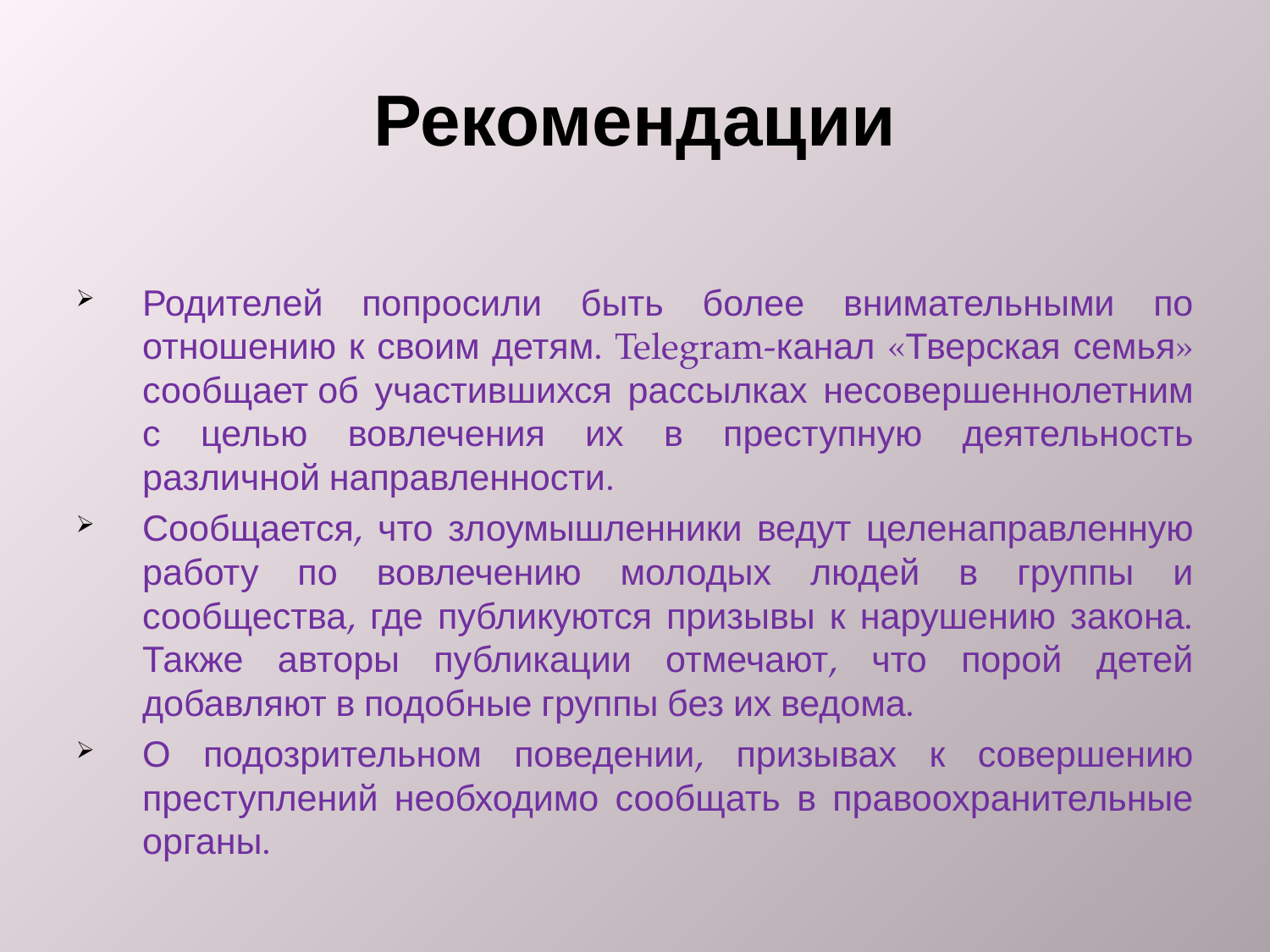

# Рекомендации

Родителей попросили быть более внимательными по отношению к своим детям. Telegram-канал «Тверская семья» сообщает об участившихся рассылках несовершеннолетним с целью вовлечения их в преступную деятельность различной направленности.
Сообщается, что злоумышленники ведут целенаправленную работу по вовлечению молодых людей в группы и сообщества, где публикуются призывы к нарушению закона. Также авторы публикации отмечают, что порой детей добавляют в подобные группы без их ведома.
О подозрительном поведении, призывах к совершению преступлений необходимо сообщать в правоохранительные органы.